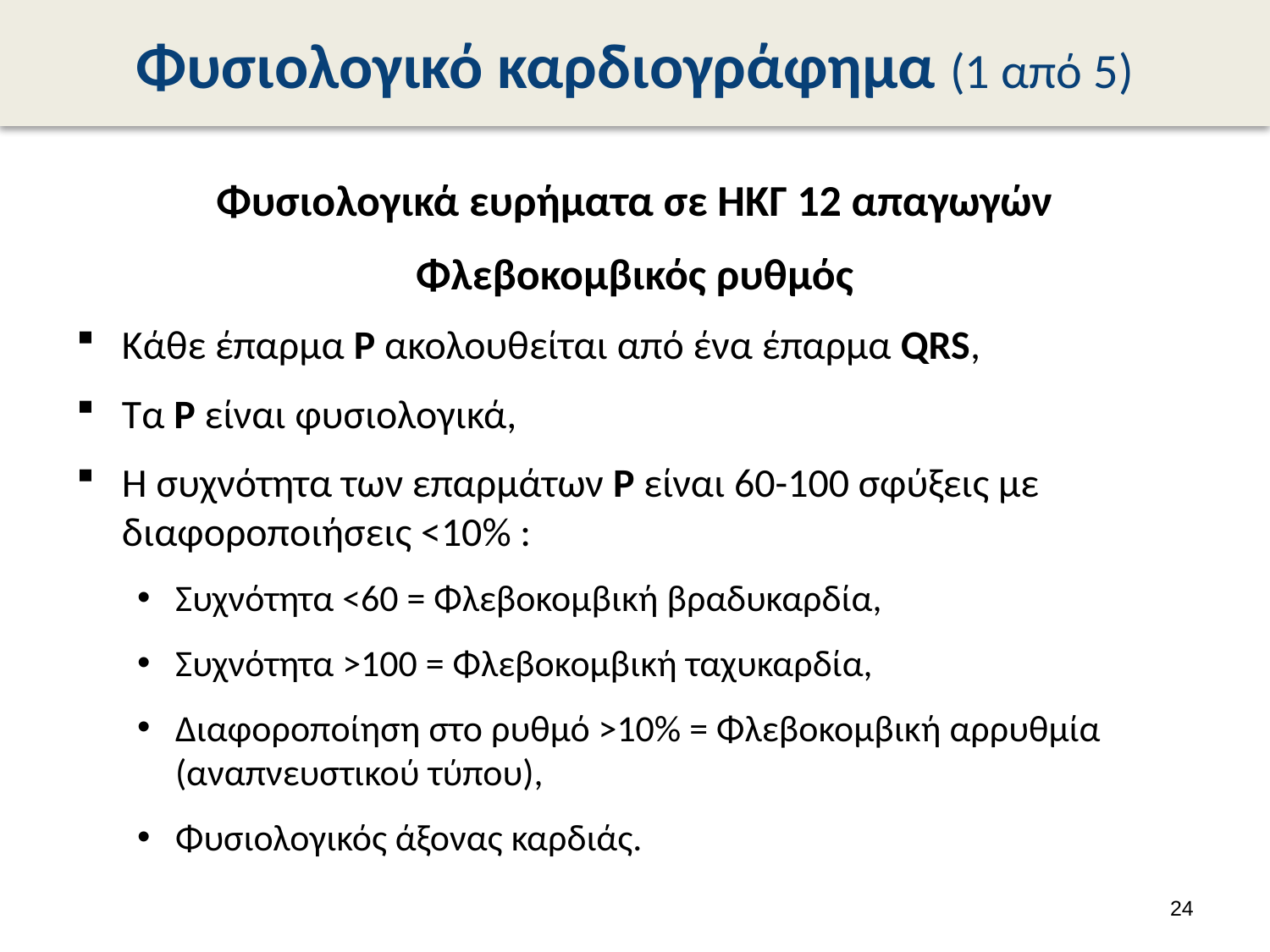

# Φυσιολογικό καρδιογράφημα (1 από 5)
Φυσιολογικά ευρήματα σε ΗΚΓ 12 απαγωγών
Φλεβοκομβικός ρυθμός
Κάθε έπαρμα P ακολουθείται από ένα έπαρμα QRS,
Τα P είναι φυσιολογικά,
Η συχνότητα των επαρμάτων P είναι 60-100 σφύξεις με διαφοροποιήσεις <10% :
Συχνότητα <60 = Φλεβοκομβική βραδυκαρδία,
Συχνότητα >100 = Φλεβοκομβική ταχυκαρδία,
Διαφοροποίηση στο ρυθμό >10% = Φλεβοκομβική αρρυθμία (αναπνευστικού τύπου),
Φυσιολογικός άξονας καρδιάς.
24